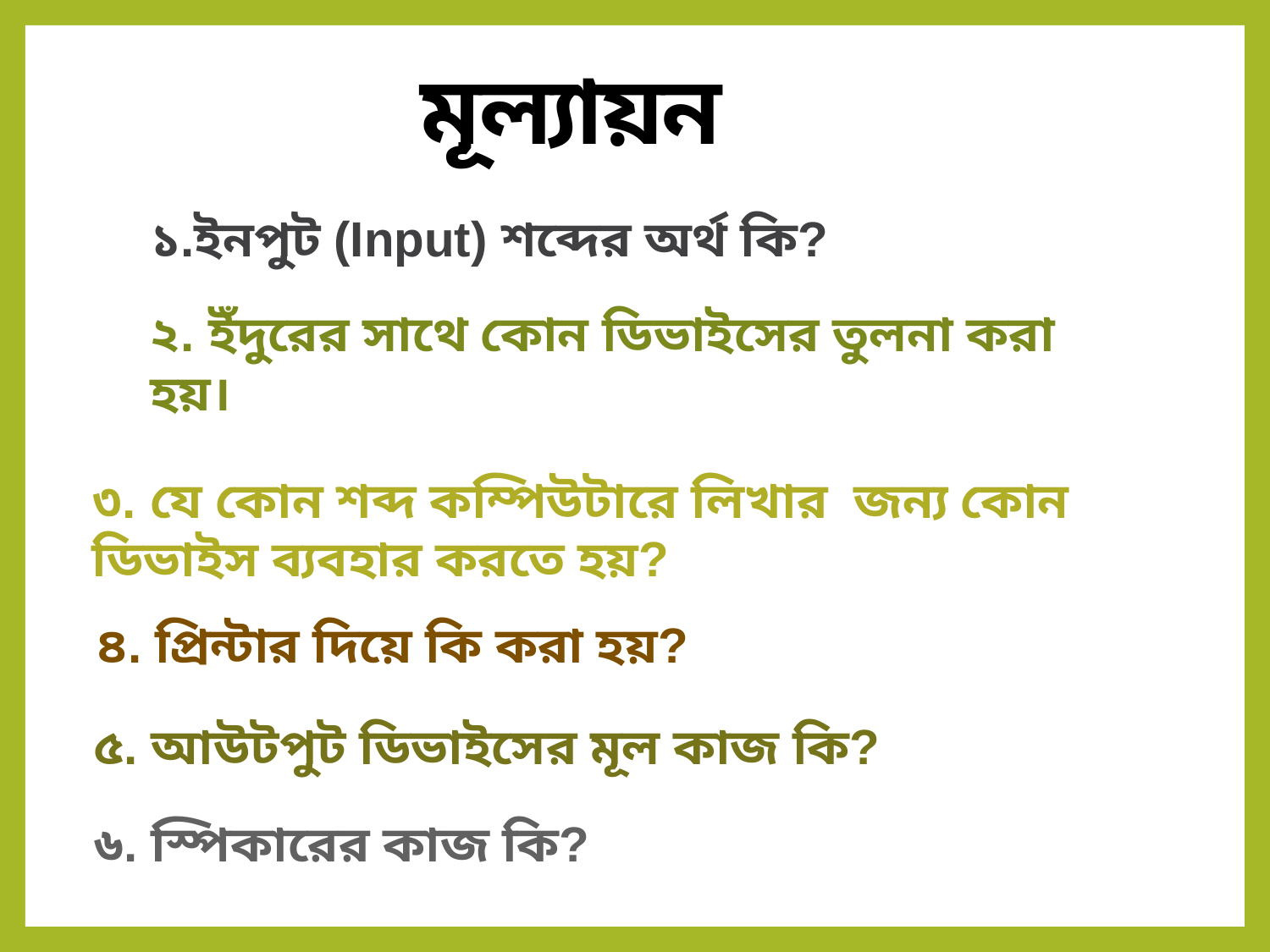

মূল্যায়ন
১.ইনপুট (Input) শব্দের অর্থ কি?
২. ইঁদুরের সাথে কোন ডিভাইসের তুলনা করা হয়।
৩. যে কোন শব্দ কম্পিউটারে লিখার  জন্য কোন ডিভাইস ব্যবহার করতে হয়?
৪. প্রিন্টার দিয়ে কি করা হয়?
৫. আউটপুট ডিভাইসের মূল কাজ কি?
৬. স্পিকারের কাজ কি?